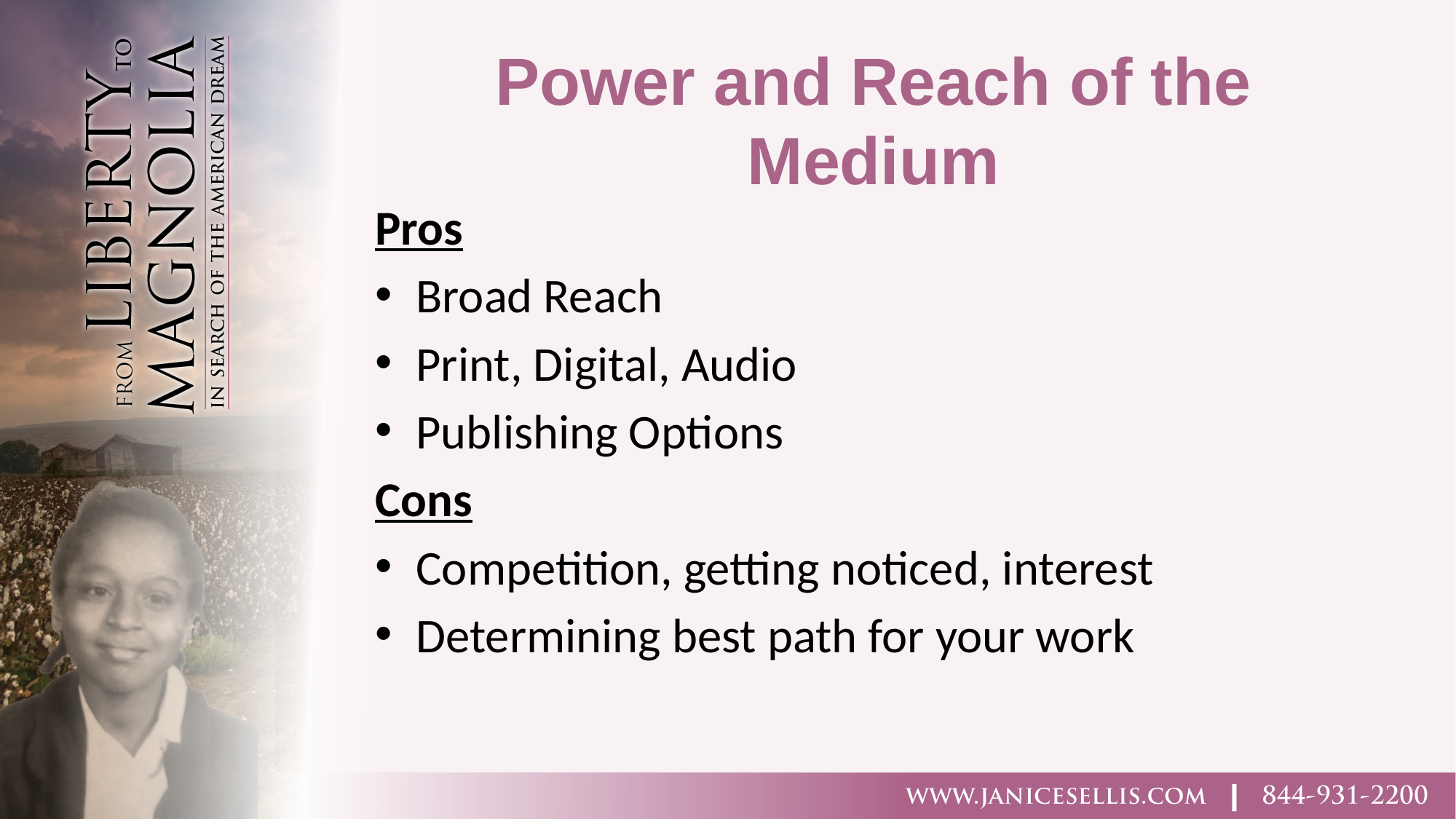

# Power and Reach of the Medium
Pros
Broad Reach
Print, Digital, Audio
Publishing Options
Cons
Competition, getting noticed, interest
Determining best path for your work